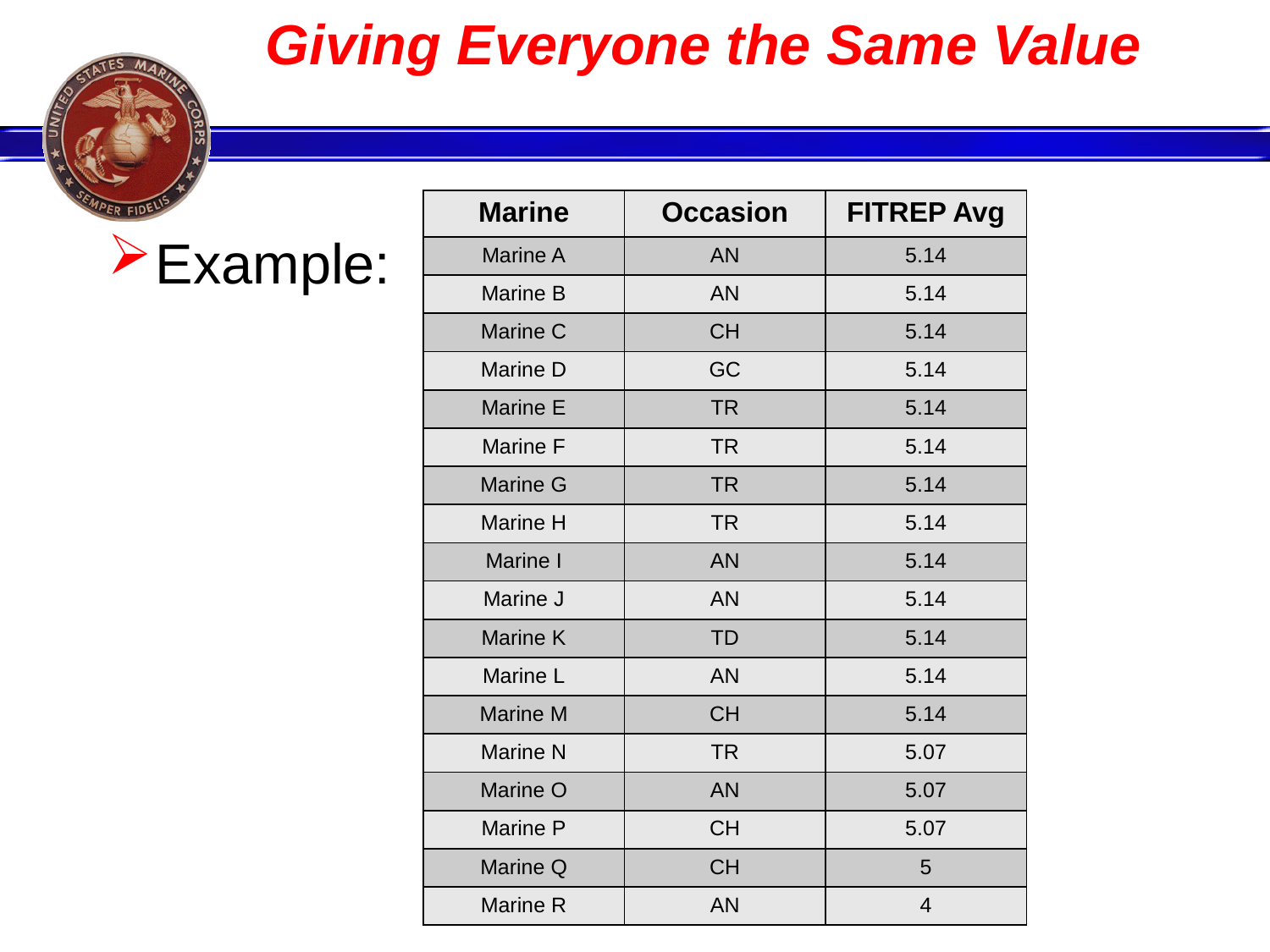

# Giving Everyone the Same Value
| Marine | Occasion | FITREP Avg |
| --- | --- | --- |
| Marine A | AN | 5.14 |
| Marine B | AN | 5.14 |
| Marine C | CH | 5.14 |
| Marine D | GC | 5.14 |
| Marine E | TR | 5.14 |
| Marine F | TR | 5.14 |
| Marine G | TR | 5.14 |
| Marine H | TR | 5.14 |
| Marine I | AN | 5.14 |
| Marine J | AN | 5.14 |
| Marine K | TD | 5.14 |
| Marine L | AN | 5.14 |
| Marine M | CH | 5.14 |
| Marine N | TR | 5.07 |
| Marine O | AN | 5.07 |
| Marine P | CH | 5.07 |
| Marine Q | CH | 5 |
| Marine R | AN | 4 |
Example: